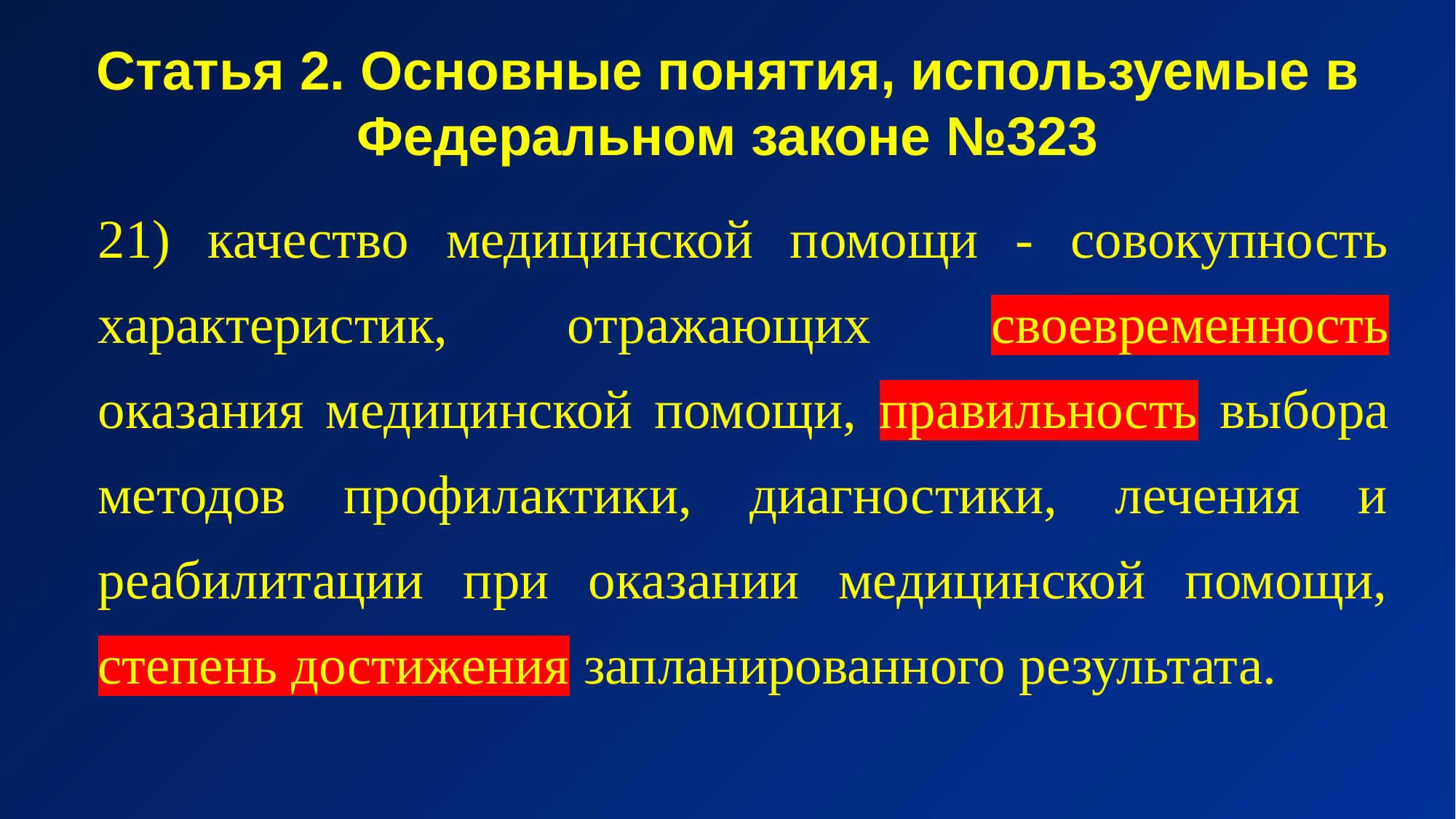

# Статья 2. Основные понятия, используемые в Федеральном законе №323
21) качество медицинской помощи - совокупность характеристик, отражающих своевременность оказания медицинской помощи, правильность выбора методов профилактики, диагностики, лечения и реабилитации при оказании медицинской помощи, степень достижения запланированного результата.